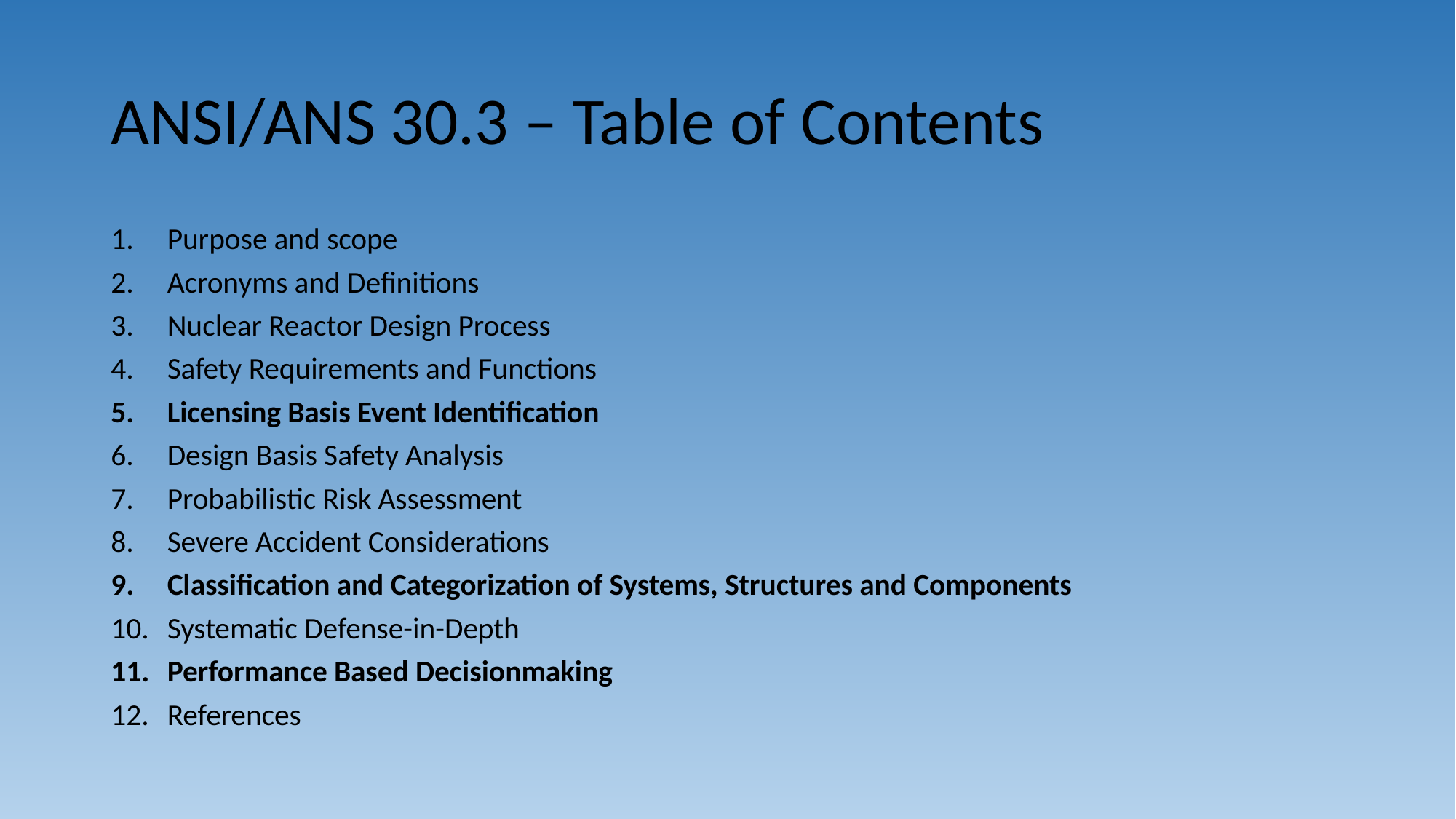

# ANSI/ANS 30.3 – Table of Contents
Purpose and scope
Acronyms and Definitions
Nuclear Reactor Design Process
Safety Requirements and Functions
Licensing Basis Event Identification
Design Basis Safety Analysis
Probabilistic Risk Assessment
Severe Accident Considerations
Classification and Categorization of Systems, Structures and Components
Systematic Defense-in-Depth
Performance Based Decisionmaking
References